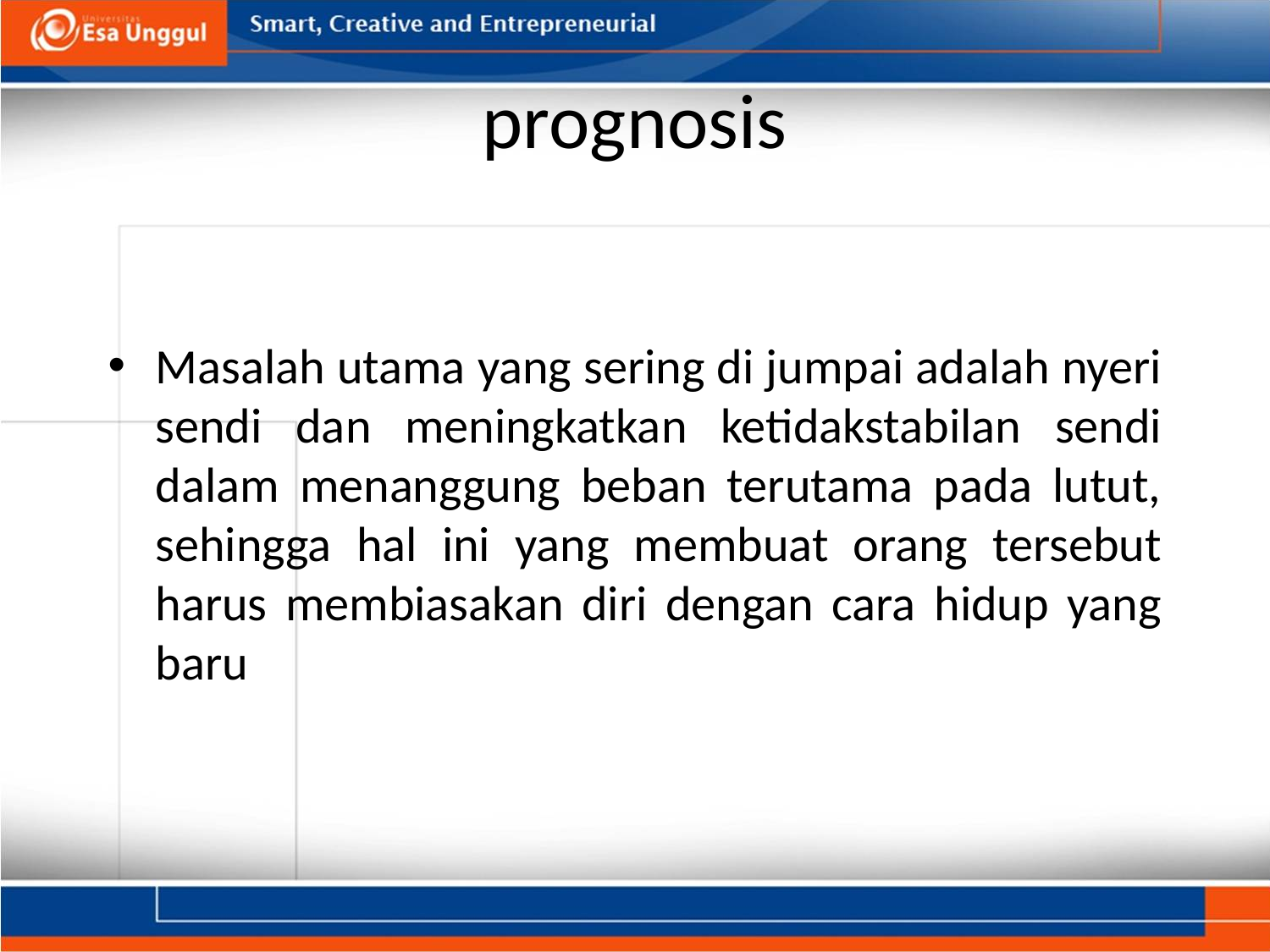

# prognosis
Masalah utama yang sering di jumpai adalah nyeri sendi dan meningkatkan ketidakstabilan sendi dalam menanggung beban terutama pada lutut, sehingga hal ini yang membuat orang tersebut harus membiasakan diri dengan cara hidup yang baru